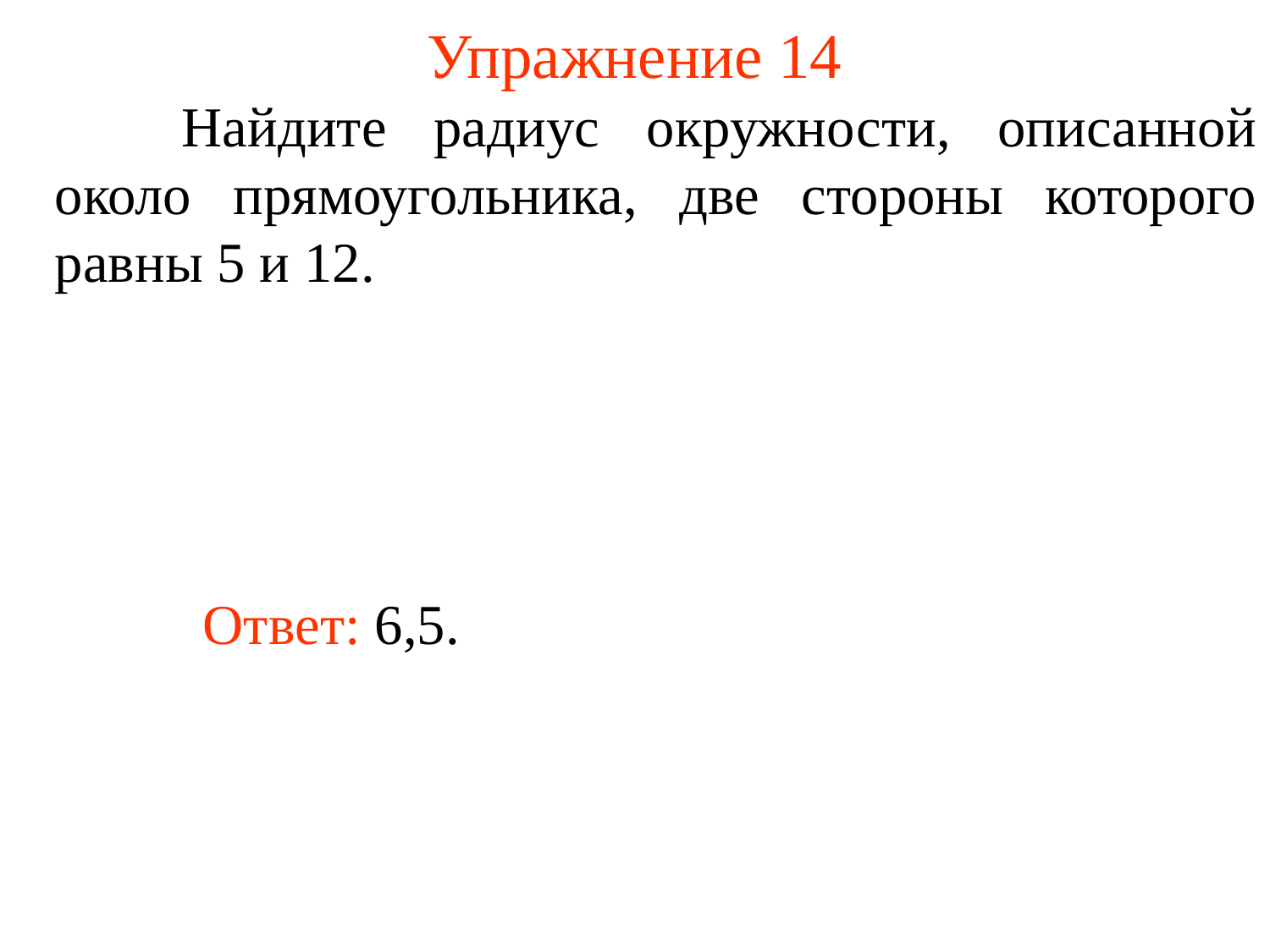

# Упражнение 14
	Найдите радиус окружности, описанной около прямоугольника, две стороны которого равны 5 и 12.
Ответ: 6,5.